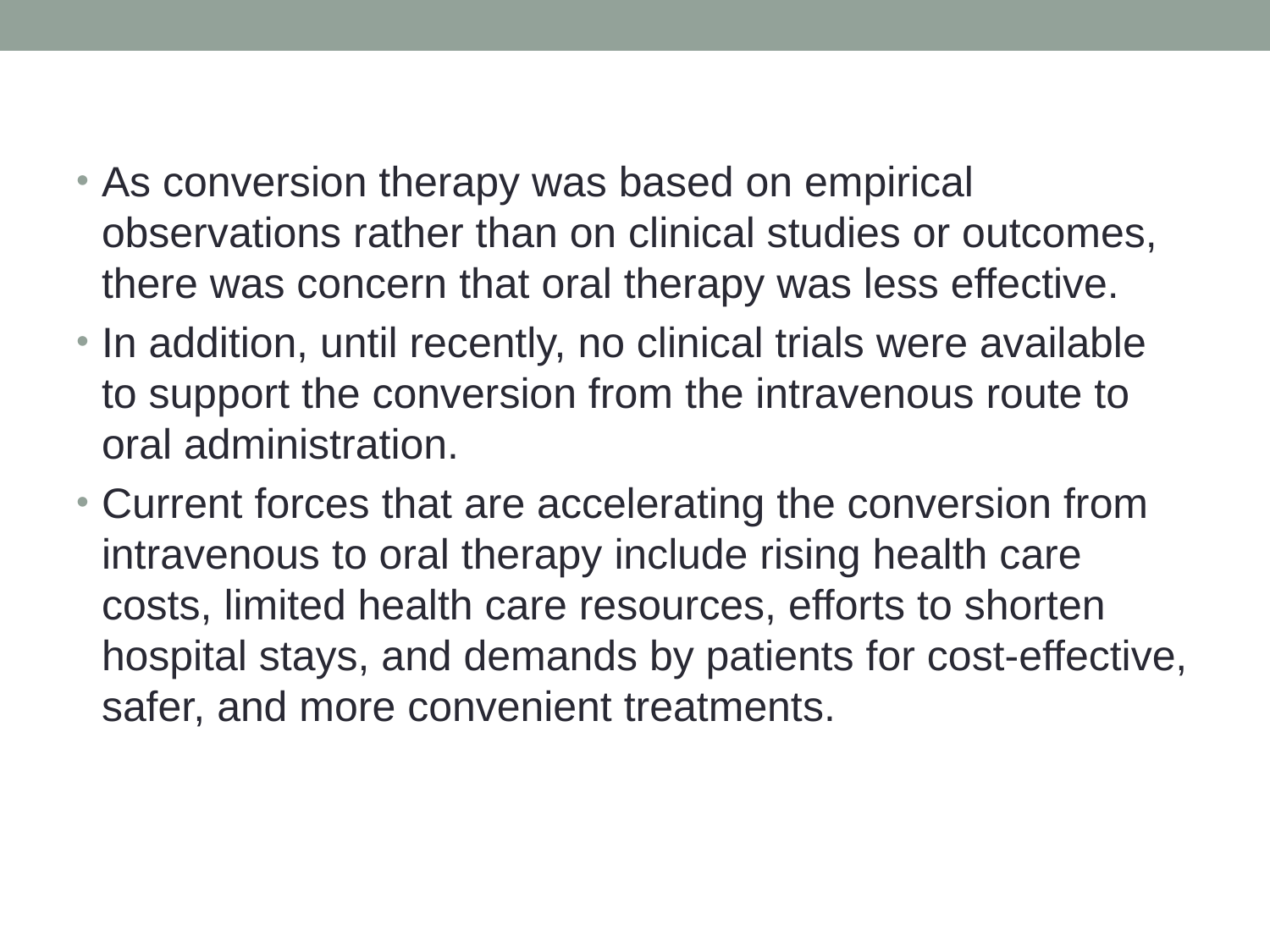

As conversion therapy was based on empirical observations rather than on clinical studies or outcomes, there was concern that oral therapy was less effective.
In addition, until recently, no clinical trials were available to support the conversion from the intravenous route to oral administration.
Current forces that are accelerating the conversion from intravenous to oral therapy include rising health care costs, limited health care resources, efforts to shorten hospital stays, and demands by patients for cost-effective, safer, and more convenient treatments.